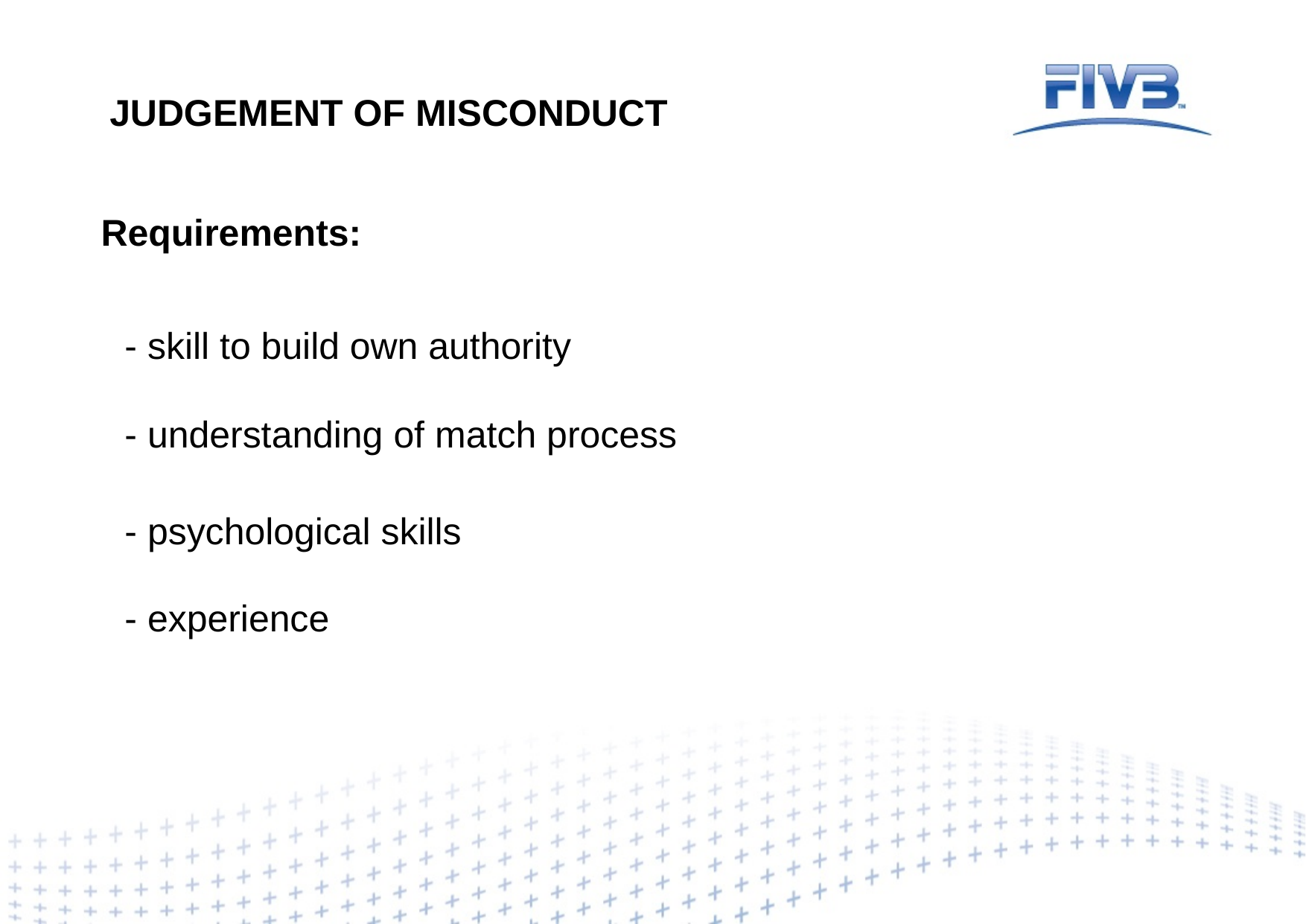

JUDGEMENT OF MISCONDUCT
Requirements:
- skill to build own authority
- understanding of match process
- psychological skills
- experience